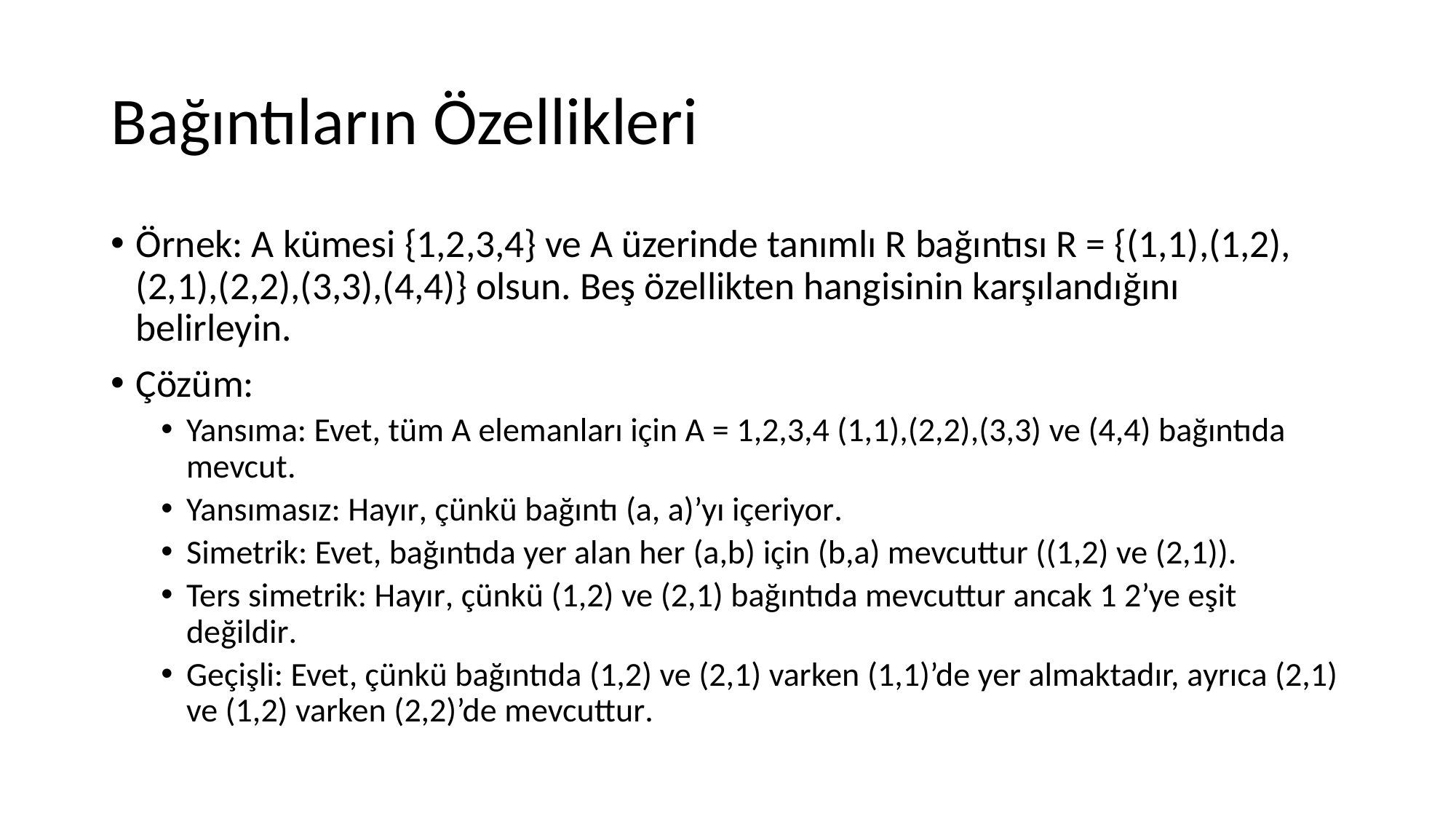

# Bağıntıların Özellikleri
Örnek: A kümesi {1,2,3,4} ve A üzerinde tanımlı R bağıntısı R = {(1,1),(1,2),(2,1),(2,2),(3,3),(4,4)} olsun. Beş özellikten hangisinin karşılandığını belirleyin.
Çözüm:
Yansıma: Evet, tüm A elemanları için A = 1,2,3,4 (1,1),(2,2),(3,3) ve (4,4) bağıntıda mevcut.
Yansımasız: Hayır, çünkü bağıntı (a, a)’yı içeriyor.
Simetrik: Evet, bağıntıda yer alan her (a,b) için (b,a) mevcuttur ((1,2) ve (2,1)).
Ters simetrik: Hayır, çünkü (1,2) ve (2,1) bağıntıda mevcuttur ancak 1 2’ye eşit değildir.
Geçişli: Evet, çünkü bağıntıda (1,2) ve (2,1) varken (1,1)’de yer almaktadır, ayrıca (2,1) ve (1,2) varken (2,2)’de mevcuttur.